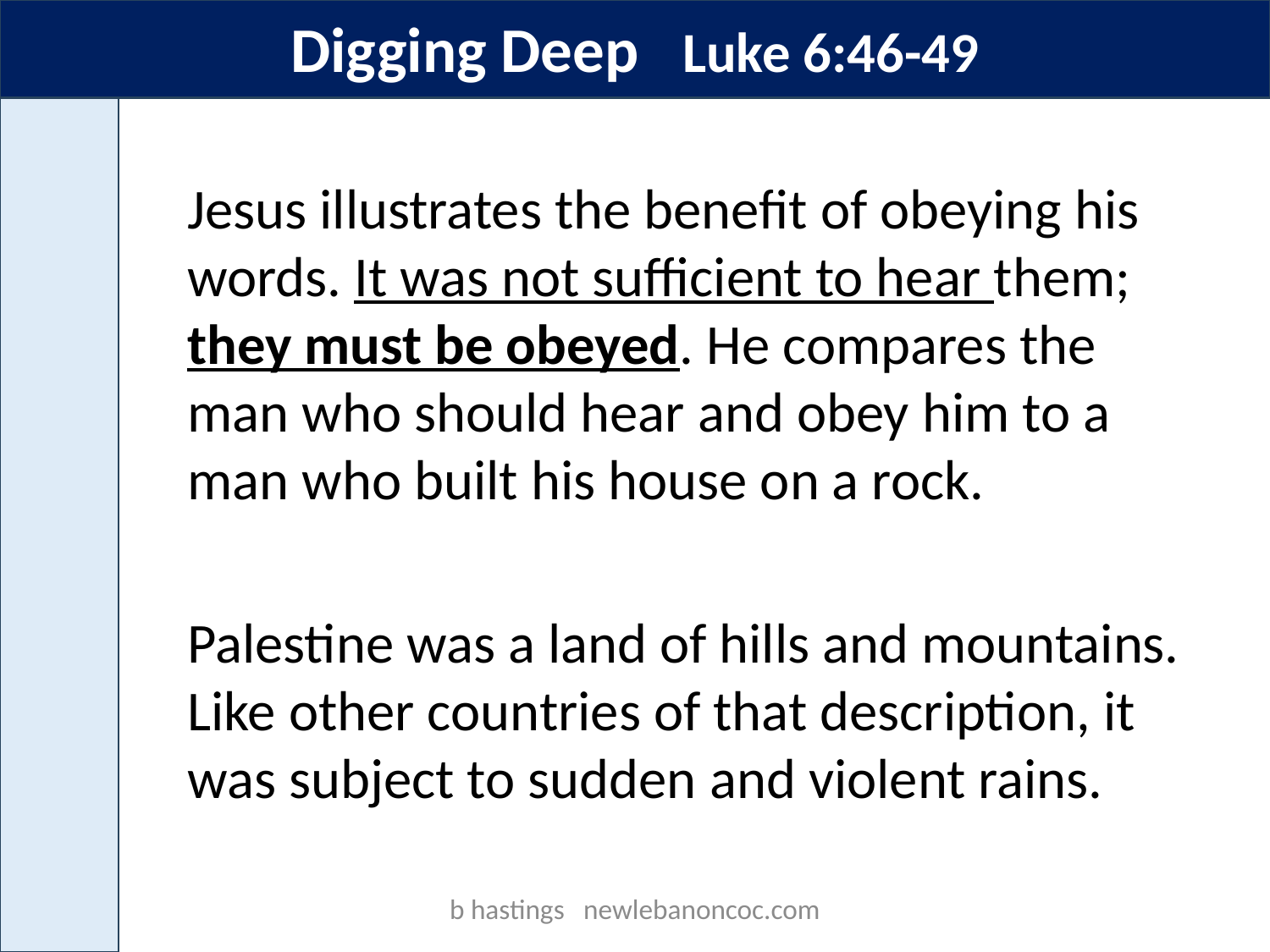

Digging Deep   Luke 6:46-49

Jesus illustrates the benefit of obeying his words. It was not sufficient to hear them; they must be obeyed. He compares the man who should hear and obey him to a man who built his house on a rock.

Palestine was a land of hills and mountains. Like other countries of that description, it was subject to sudden and violent rains.
b hastings   newlebanoncoc.com